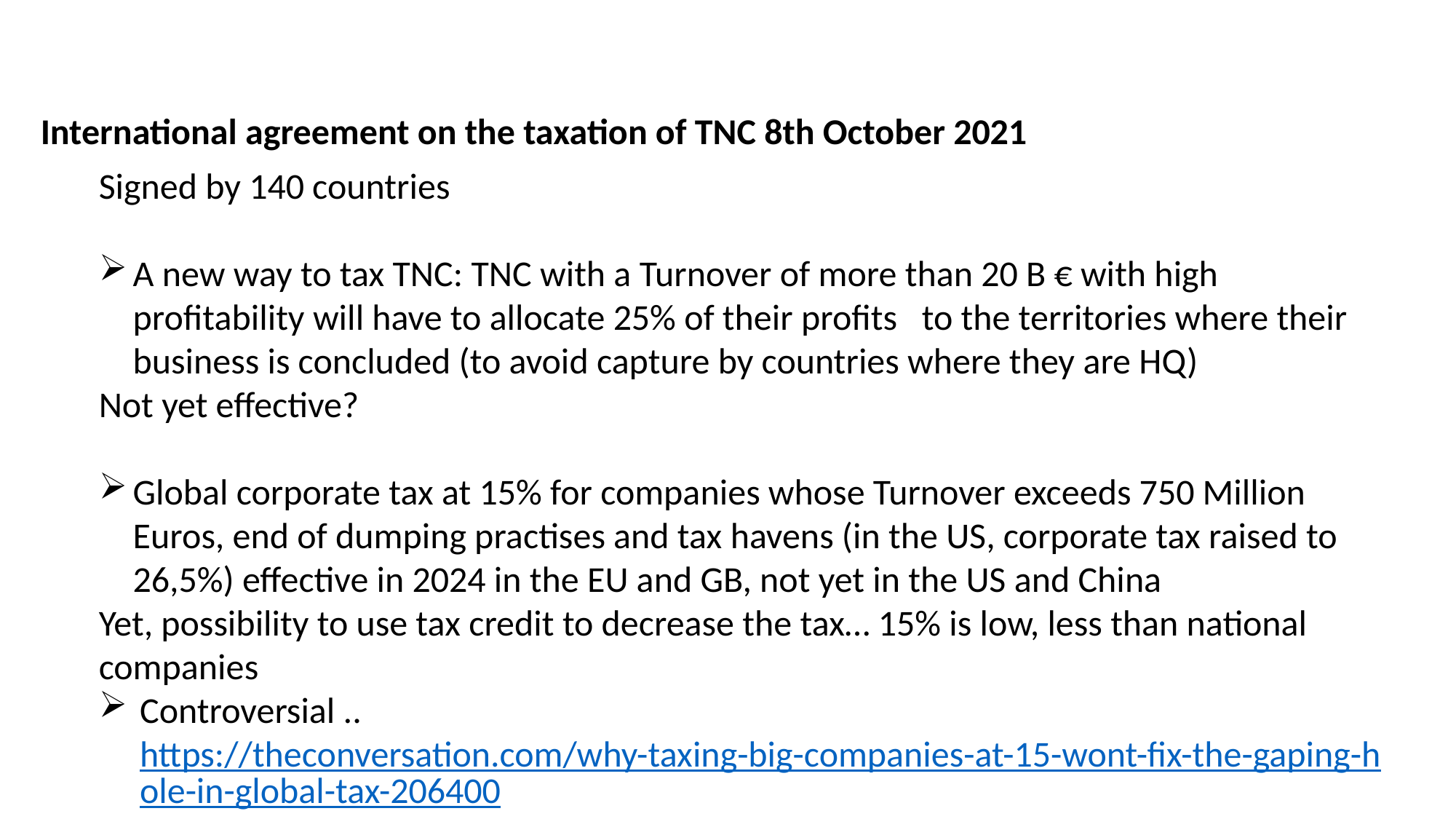

International agreement on the taxation of TNC 8th October 2021
Signed by 140 countries

A new way to tax TNC: TNC with a Turnover of more than 20 B € with high profitability will have to allocate 25% of their profits   to the territories where their business is concluded (to avoid capture by countries where they are HQ)
Not yet effective?

Global corporate tax at 15% for companies whose Turnover exceeds 750 Million Euros, end of dumping practises and tax havens (in the US, corporate tax raised to 26,5%) effective in 2024 in the EU and GB, not yet in the US and China
Yet, possibility to use tax credit to decrease the tax… 15% is low, less than national companies
Controversial .. https://theconversation.com/why-taxing-big-companies-at-15-wont-fix-the-gaping-hole-in-global-tax-206400